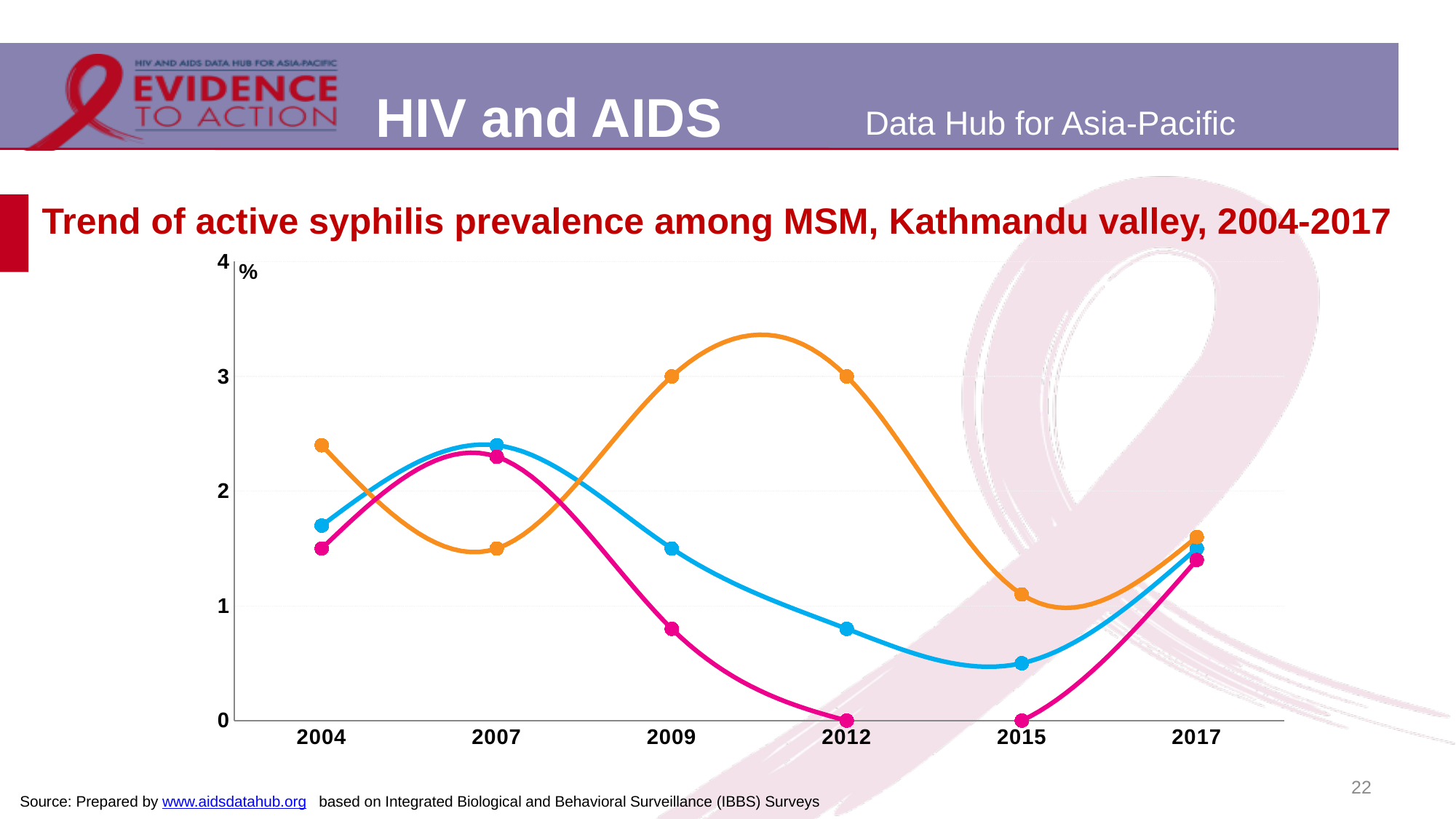

# Trend of active syphilis prevalence among MSM, Kathmandu valley, 2004-2017

### Chart

| Category | MSM | MSW | Non-MSW |
|---|---|---|---|
| 2004 | 1.7 | 2.4 | 1.5 |
| 2007 | 2.4 | 1.5 | 2.3 |
| 2009 | 1.5 | 3.0 | 0.8 |
| 2012 | 0.8 | 3.0 | 0.0 |
| 2015 | 0.5 | 1.1 | 0.0 |
| 2017 | 1.5 | 1.6 | 1.4 |
22
Source: Prepared by www.aidsdatahub.org   based on Integrated Biological and Behavioral Surveillance (IBBS) Surveys